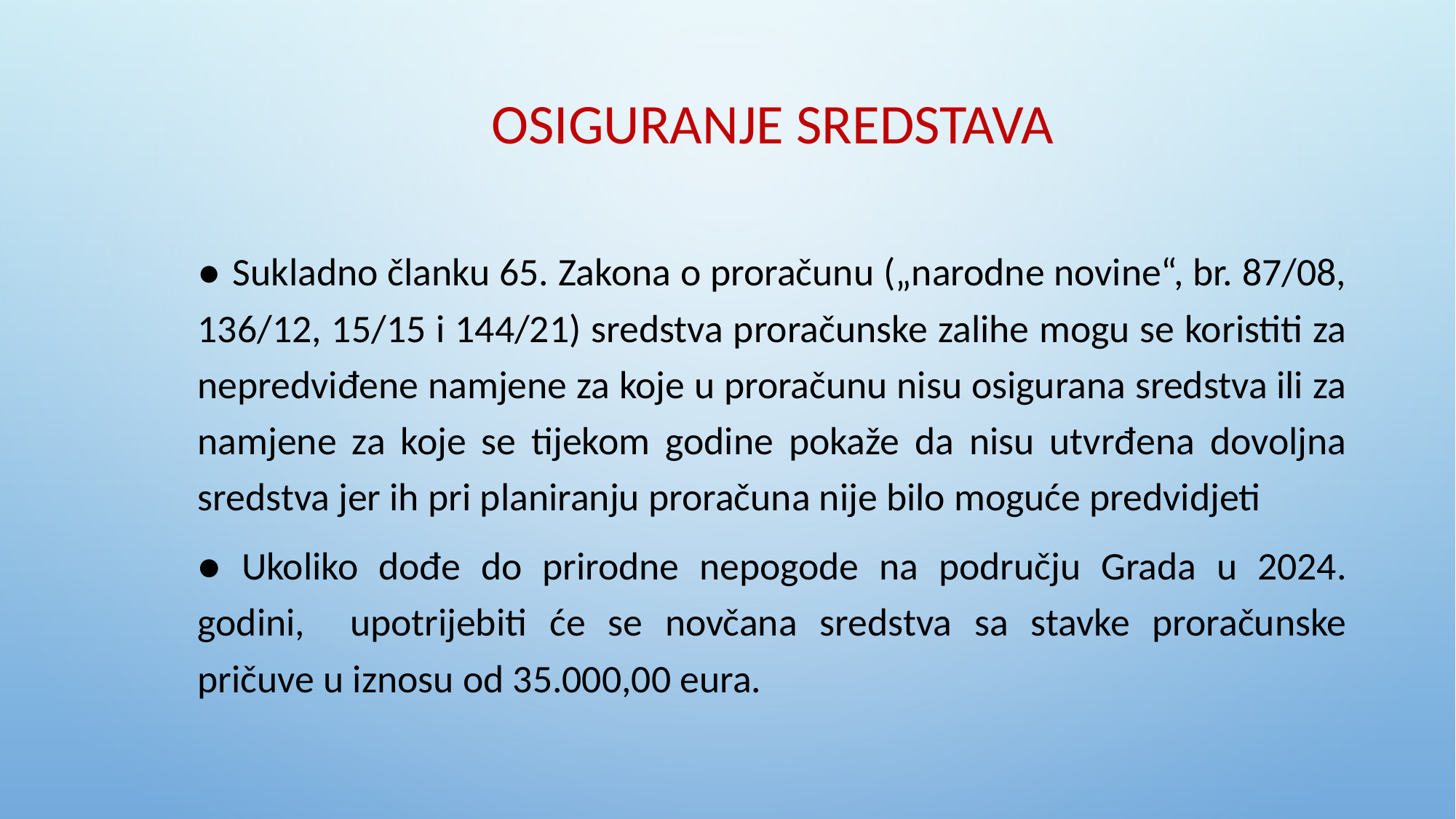

Osiguranje sredstava

● Sukladno članku 65. Zakona o proračunu („narodne novine“, br. 87/08, 136/12, 15/15 i 144/21) sredstva proračunske zalihe mogu se koristiti za nepredviđene namjene za koje u proračunu nisu osigurana sredstva ili za namjene za koje se tijekom godine pokaže da nisu utvrđena dovoljna sredstva jer ih pri planiranju proračuna nije bilo moguće predvidjeti
● Ukoliko dođe do prirodne nepogode na području Grada u 2024. godini,  upotrijebiti će se novčana sredstva sa stavke proračunske pričuve u iznosu od 35.000,00 eura.